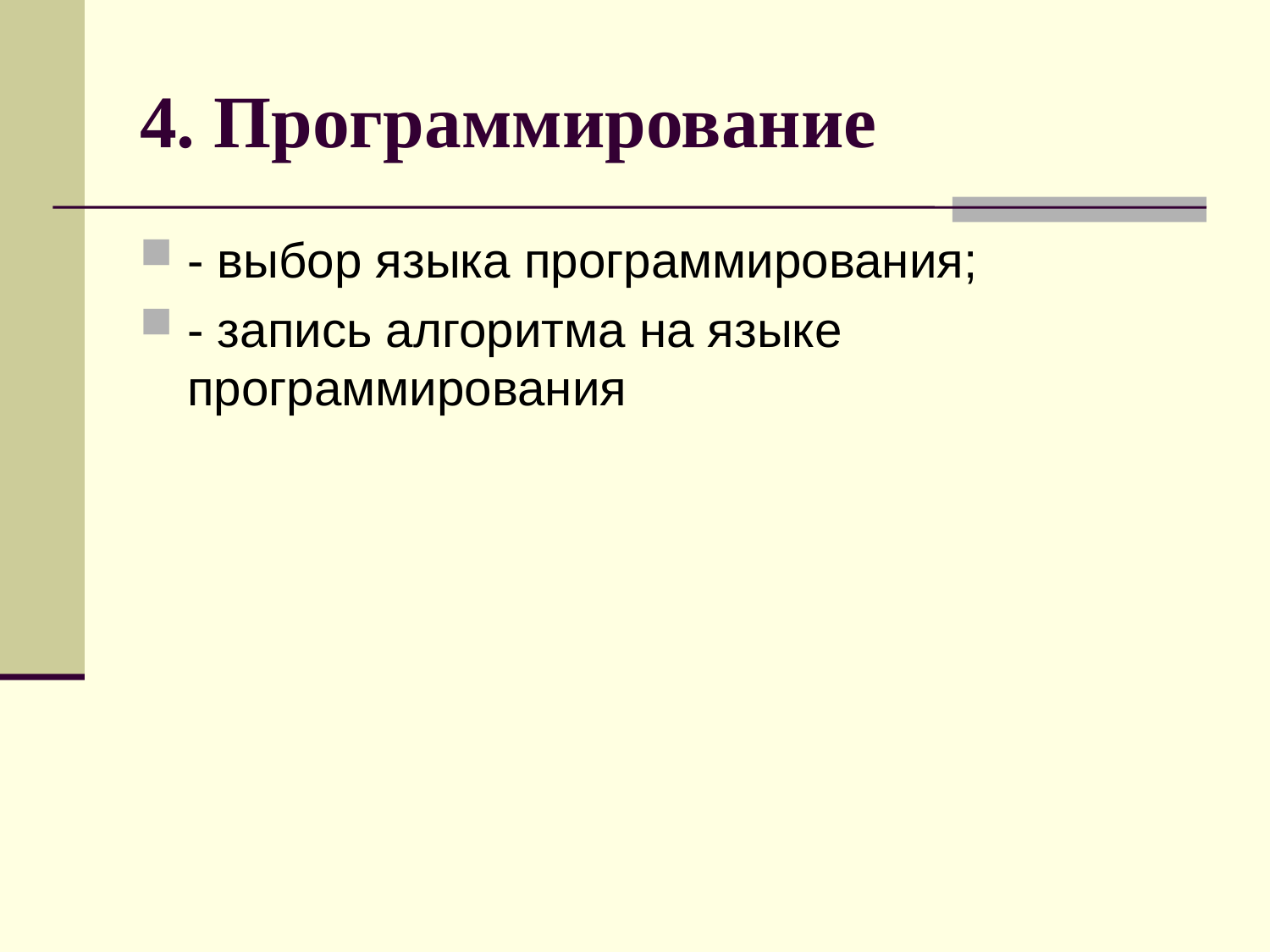

# 4. Программирование
- выбор языка программирования;
- запись алгоритма на языке программирования